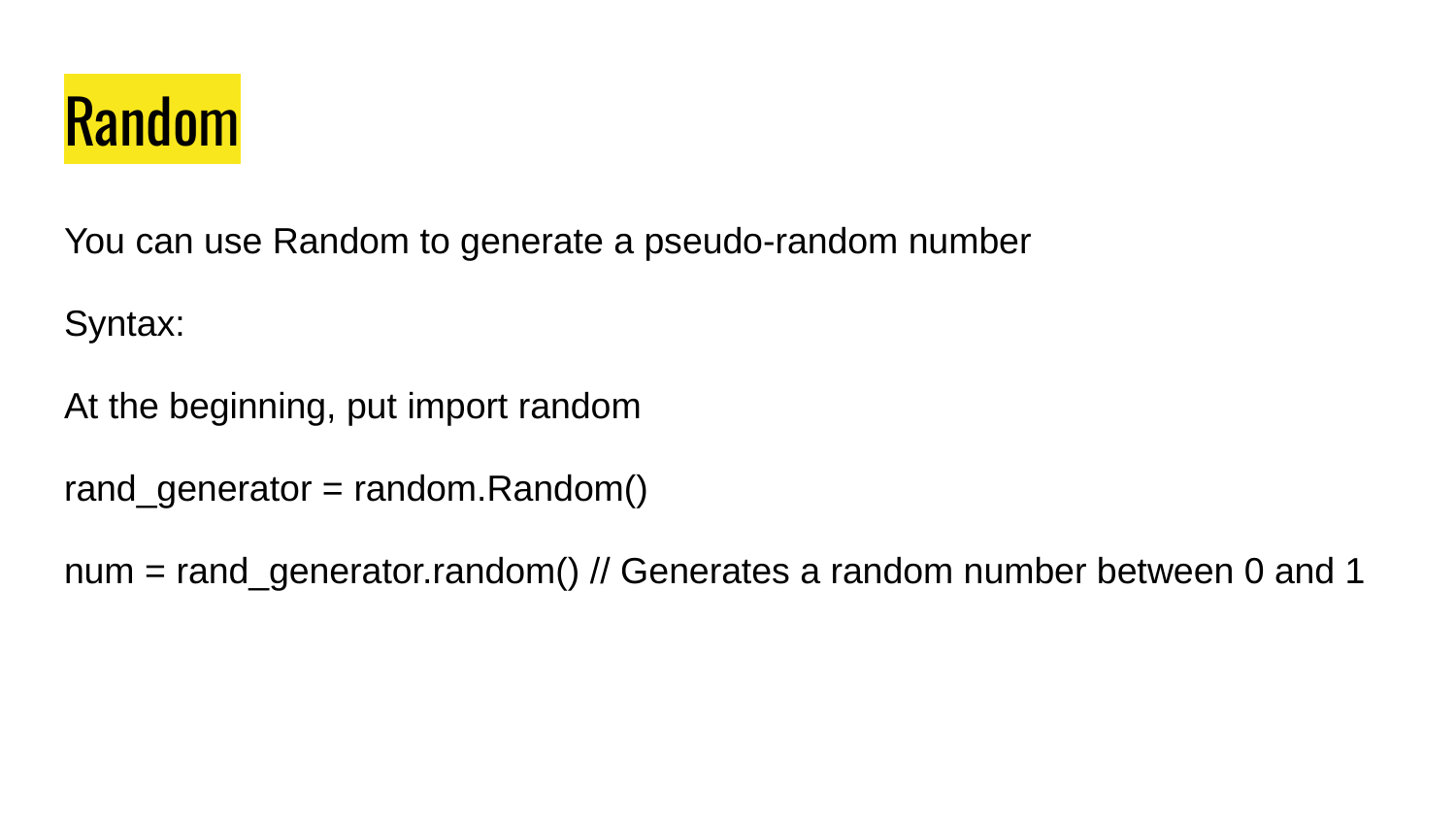

# Random
You can use Random to generate a pseudo-random number
Syntax:
At the beginning, put import random
rand_generator = random.Random()
num = rand_generator.random() // Generates a random number between 0 and 1